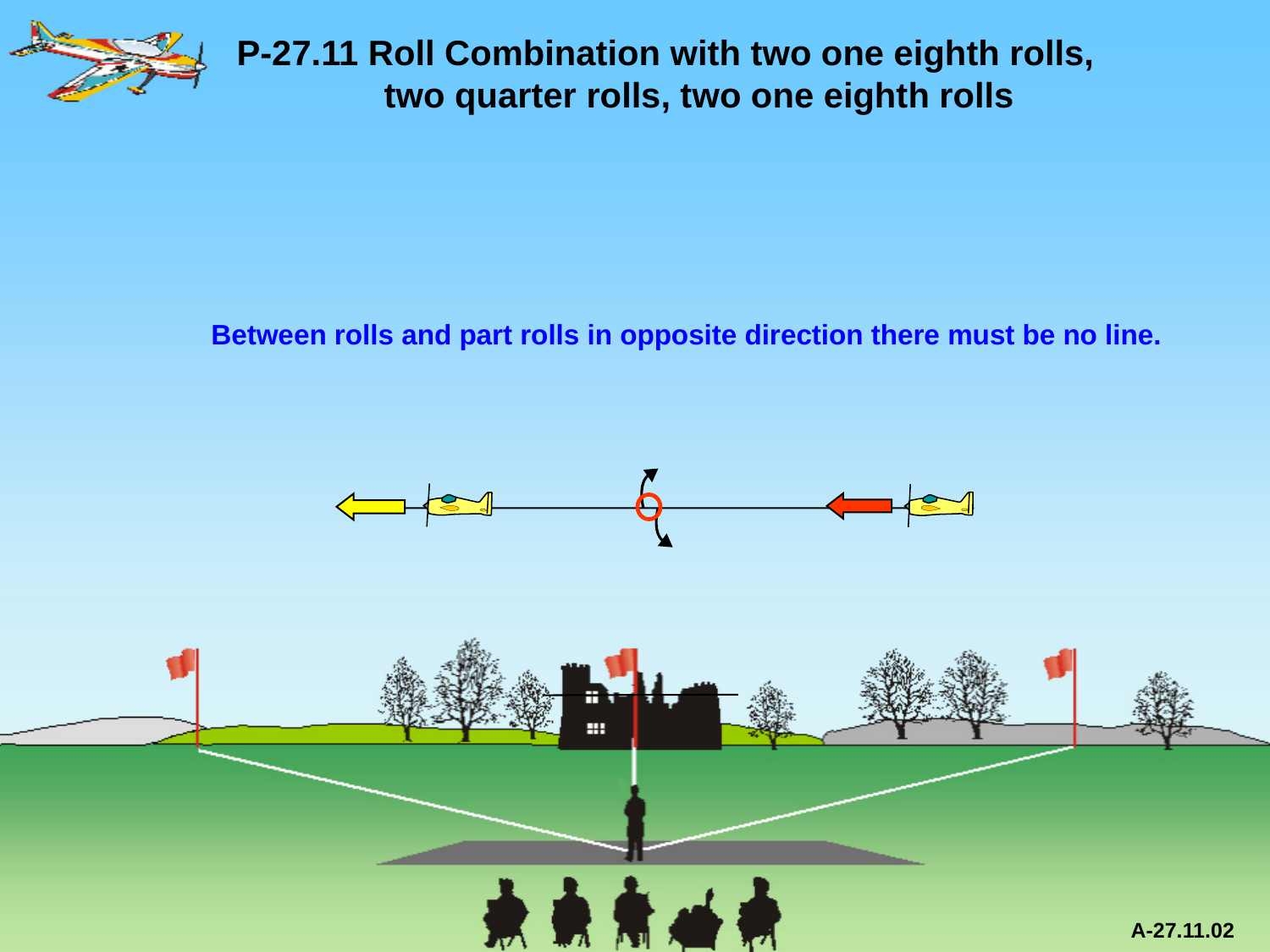

P-27.11 Roll Combination with two one eighth rolls,
	   two quarter rolls, two one eighth rolls

Between rolls and part rolls in opposite direction there must be no line.

A-27.11.02